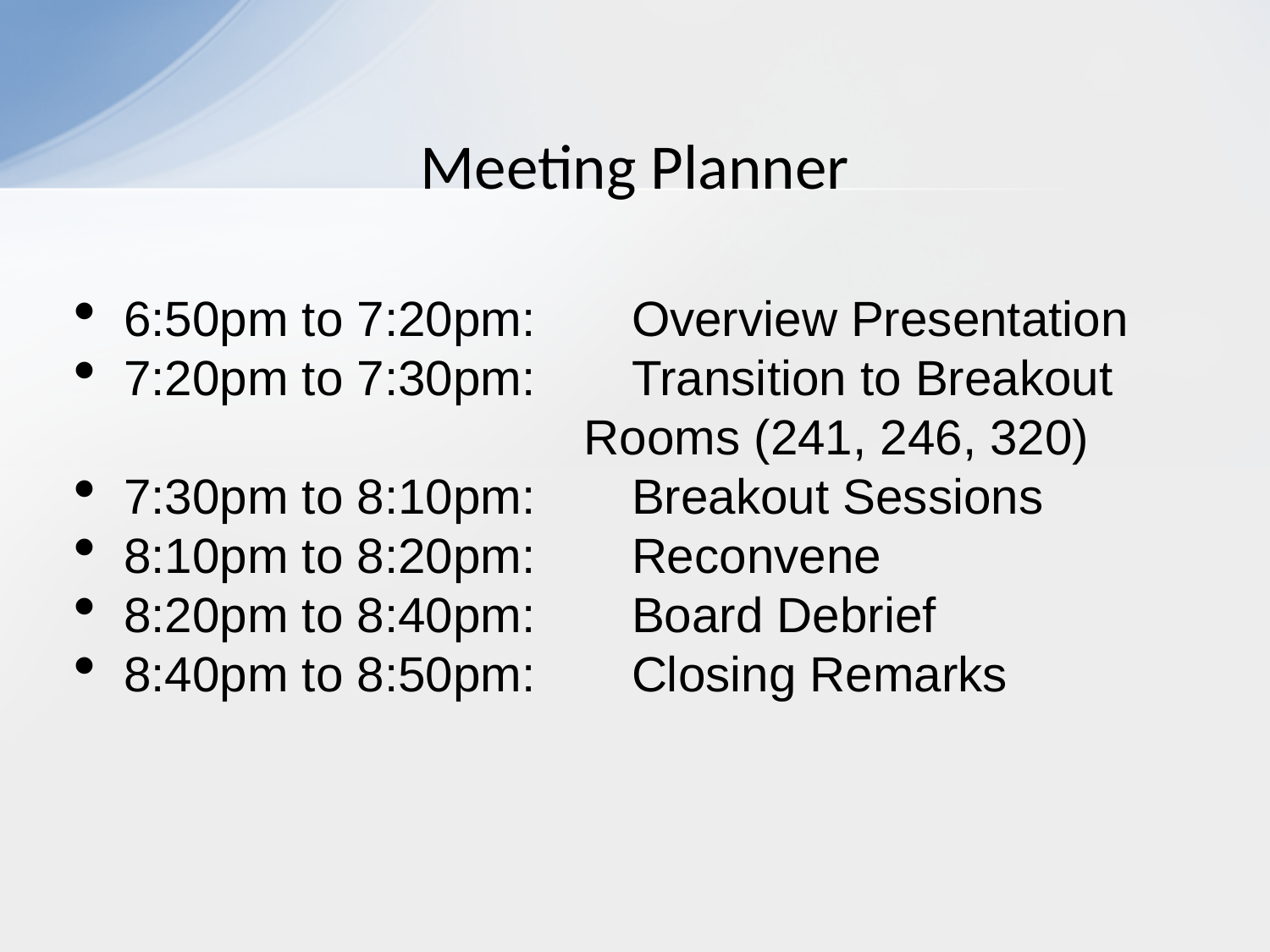

# Meeting Planner

6:50pm to 7:20pm:	Overview Presentation
7:20pm to 7:30pm:	Transition to Breakout
				Rooms (241, 246, 320)
7:30pm to 8:10pm:	Breakout Sessions
8:10pm to 8:20pm:	Reconvene
8:20pm to 8:40pm:	Board Debrief
8:40pm to 8:50pm:	Closing Remarks